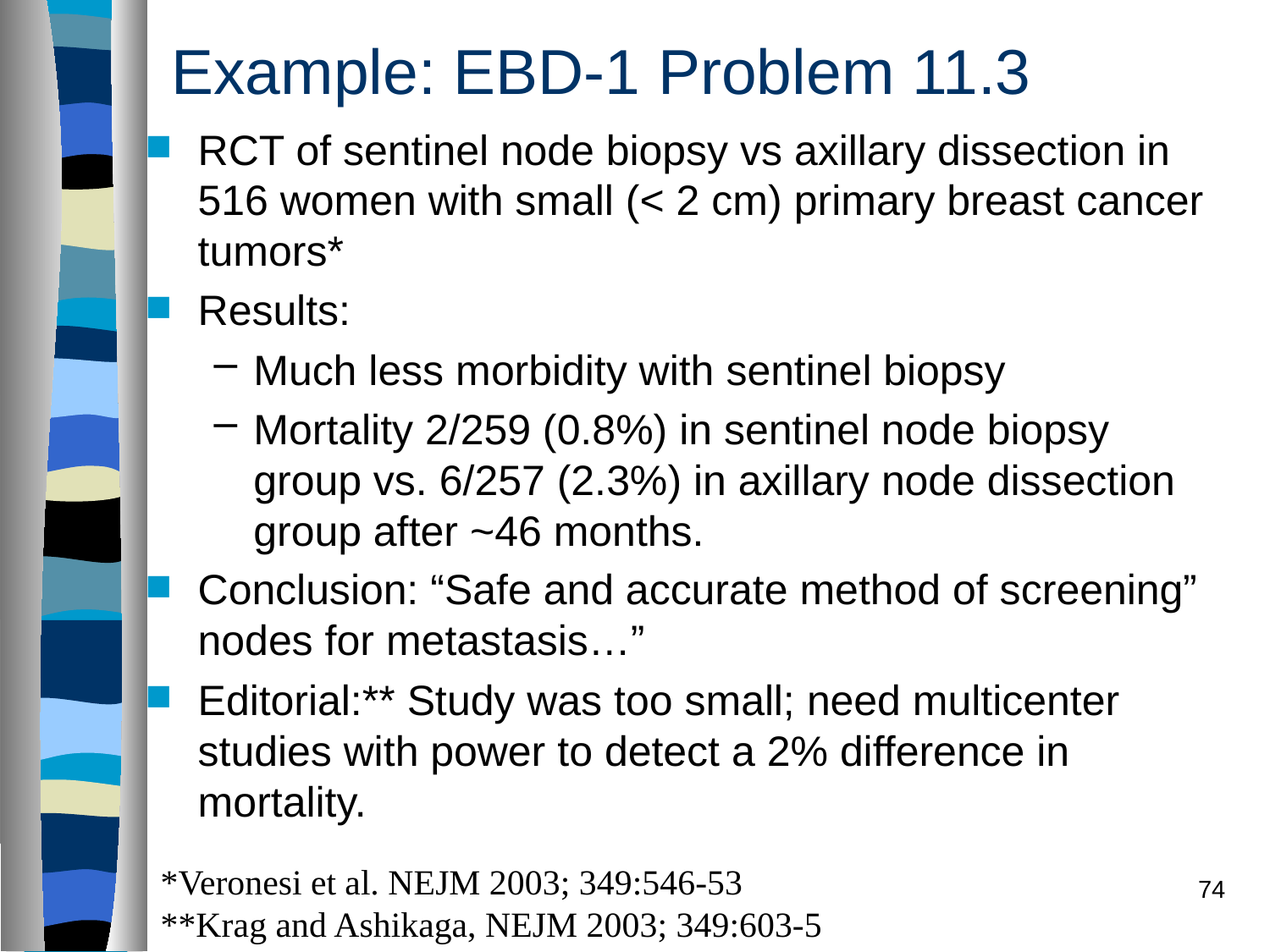

# Example: EBD-1 Problem 11.3
RCT of sentinel node biopsy vs axillary dissection in 516 women with small (< 2 cm) primary breast cancer tumors*
Results:
Much less morbidity with sentinel biopsy
Mortality 2/259 (0.8%) in sentinel node biopsy group vs. 6/257 (2.3%) in axillary node dissection group after ~46 months.
Conclusion: “Safe and accurate method of screening” nodes for metastasis…”
Editorial:** Study was too small; need multicenter studies with power to detect a 2% difference in mortality.
*Veronesi et al. NEJM 2003; 349:546-53
**Krag and Ashikaga, NEJM 2003; 349:603-5
74